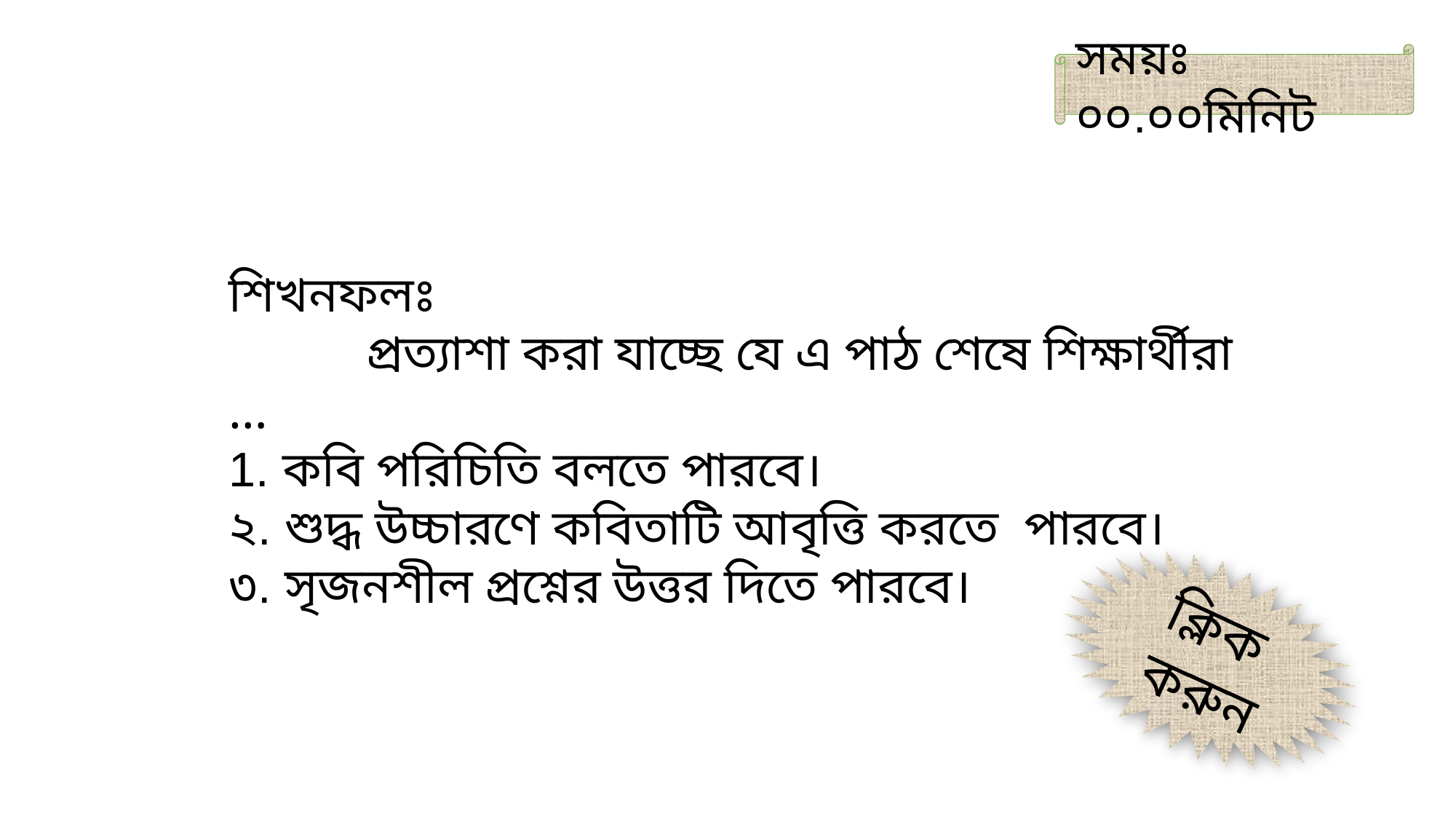

সময়ঃ ০০.০০মিনিট
শিখনফলঃ
           প্রত্যাশা করা যাচ্ছে যে এ পাঠ শেষে শিক্ষার্থীরা …
1. কবি পরিচিতি বলতে পারবে।
২. শুদ্ধ উচ্চারণে কবিতাটি আবৃত্তি করতে  পারবে।
৩. সৃজনশীল প্রশ্নের উত্তর দিতে পারবে।
 ক্লিক
 করুন